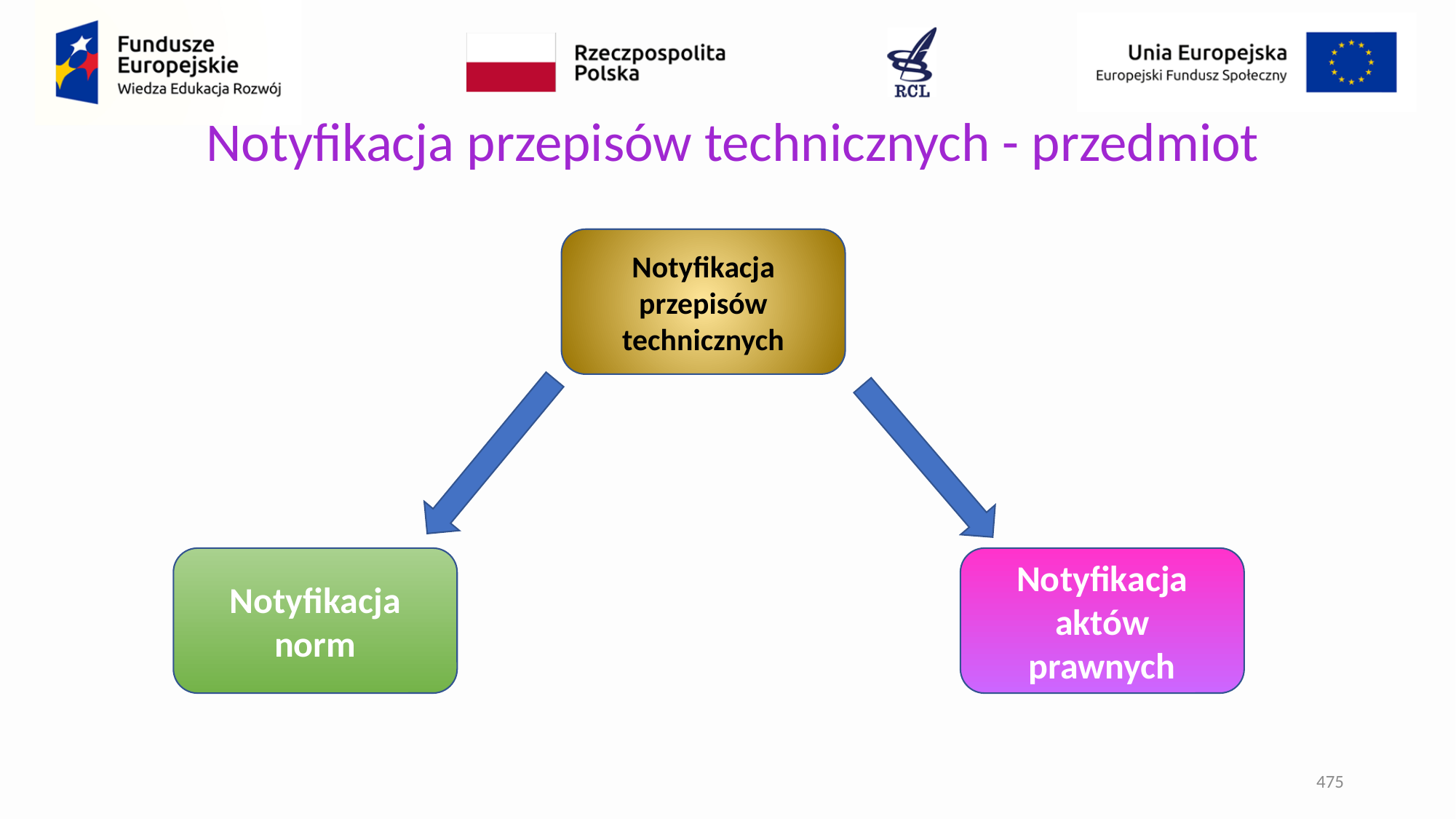

# Notyfikacja przepisów technicznych - przedmiot
Notyfikacja przepisów technicznych

Notyfikacja norm
Notyfikacja aktów prawnych
475